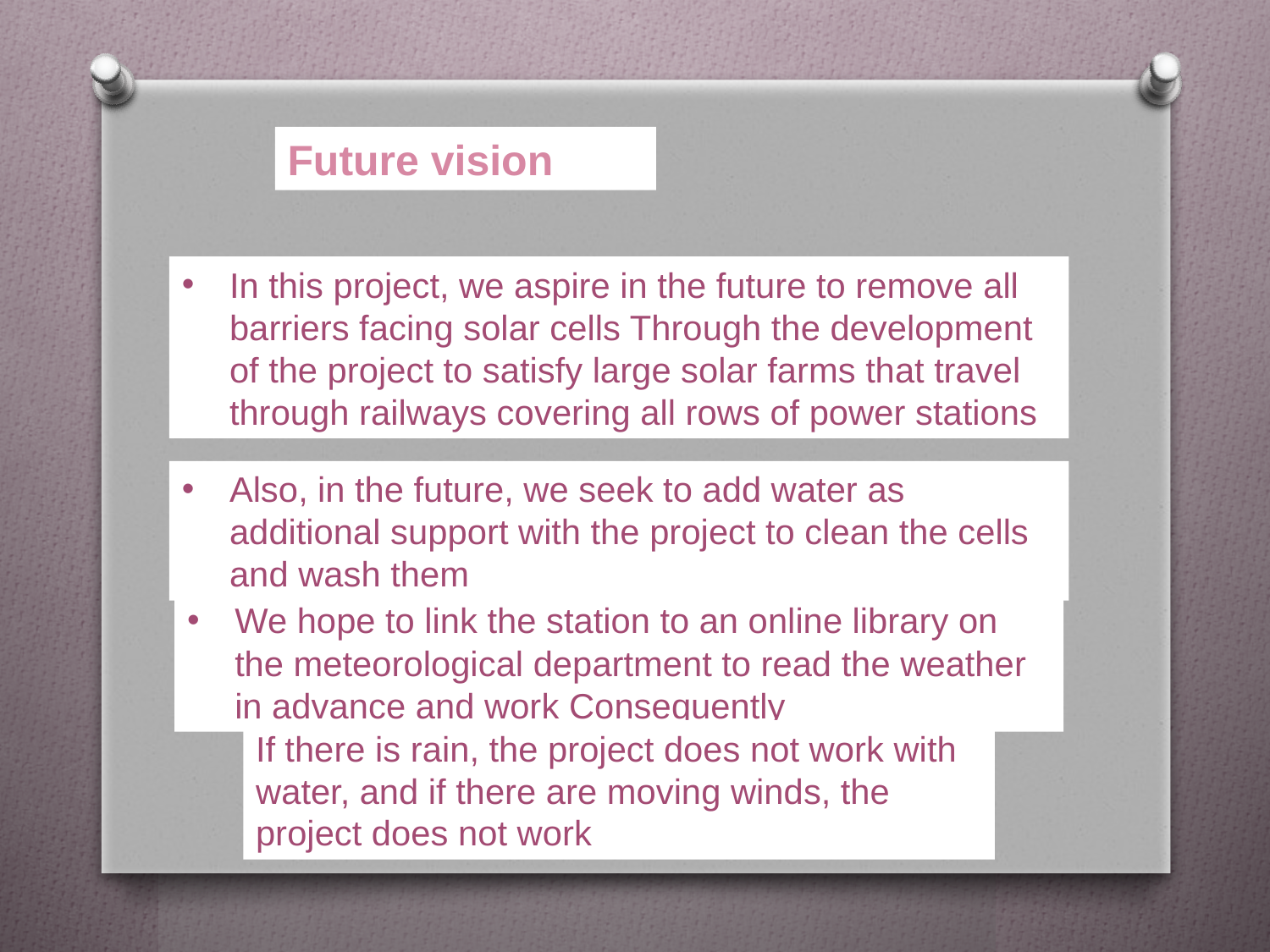

Future vision
In this project, we aspire in the future to remove all barriers facing solar cells Through the development of the project to satisfy large solar farms that travel through railways covering all rows of power stations
Also, in the future, we seek to add water as additional support with the project to clean the cells and wash them
We hope to link the station to an online library on the meteorological department to read the weather in advance and work Consequently
If there is rain, the project does not work with water, and if there are moving winds, the project does not work